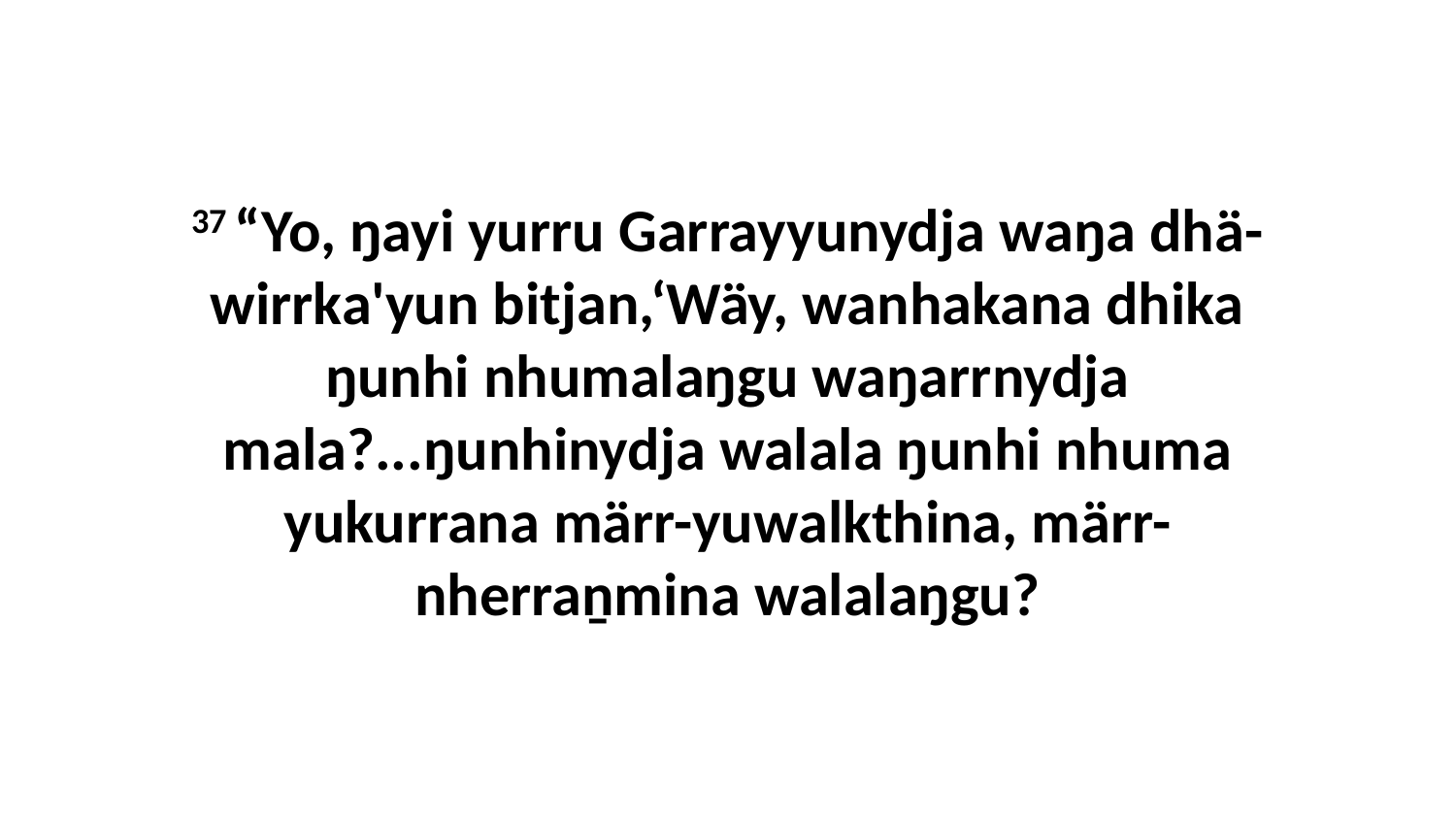

37 “Yo, ŋayi yurru Garrayyunydja waŋa dhä-wirrka'yun bitjan,‘Wäy, wanhakana dhika ŋunhi nhumalaŋgu waŋarrnydja mala?...ŋunhinydja walala ŋunhi nhuma yukurrana märr-yuwalkthina, märr-nherraṉmina walalaŋgu?